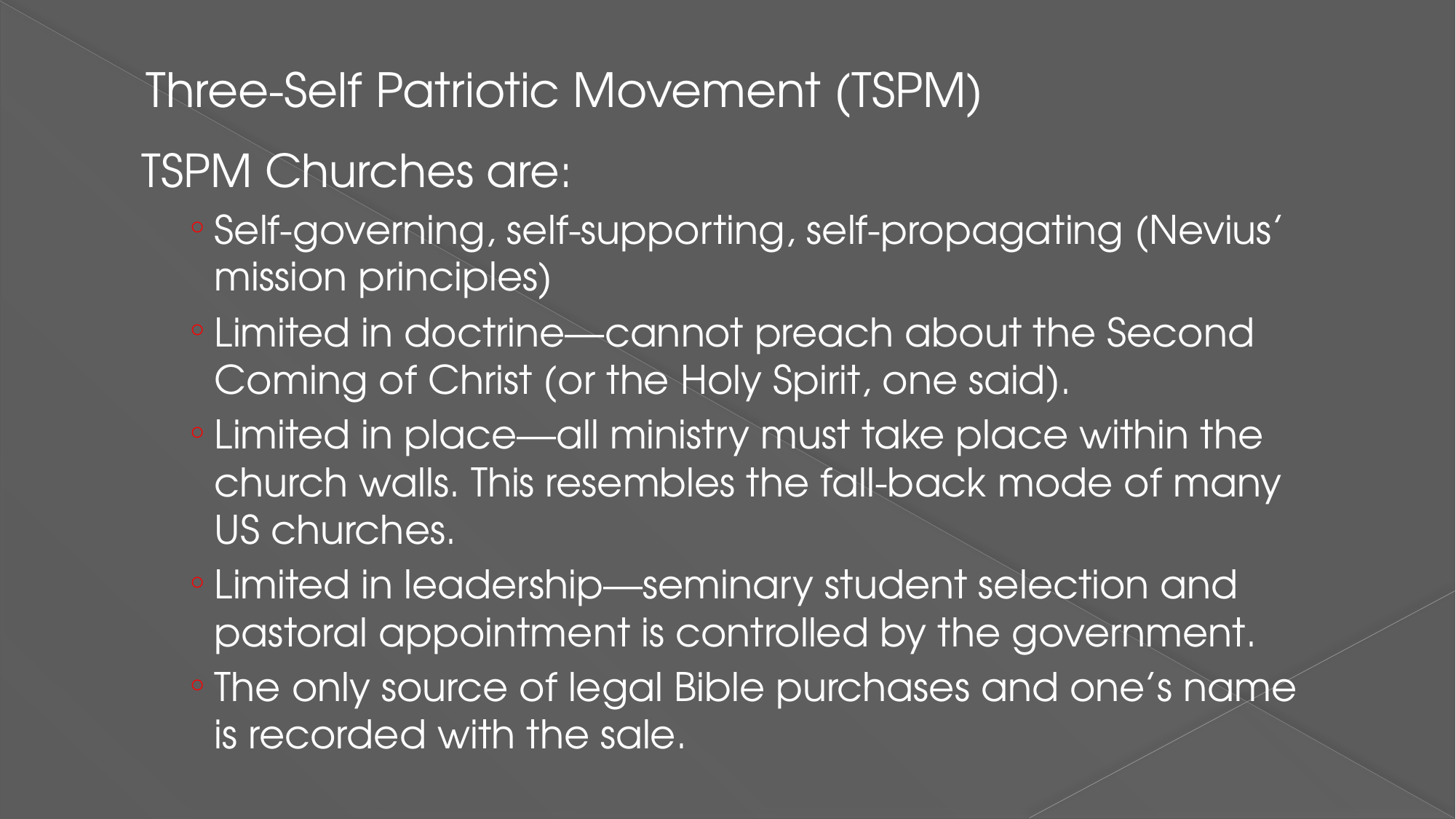

# Three-Self Patriotic Movement (TSPM)
TSPM Churches are:
Self-governing, self-supporting, self-propagating (Nevius’ mission principles)
Limited in doctrine—cannot preach about the Second Coming of Christ (or the Holy Spirit, one said).
Limited in place—all ministry must take place within the church walls. This resembles the fall-back mode of many US churches.
Limited in leadership—seminary student selection and pastoral appointment is controlled by the government.
The only source of legal Bible purchases and one’s name is recorded with the sale.